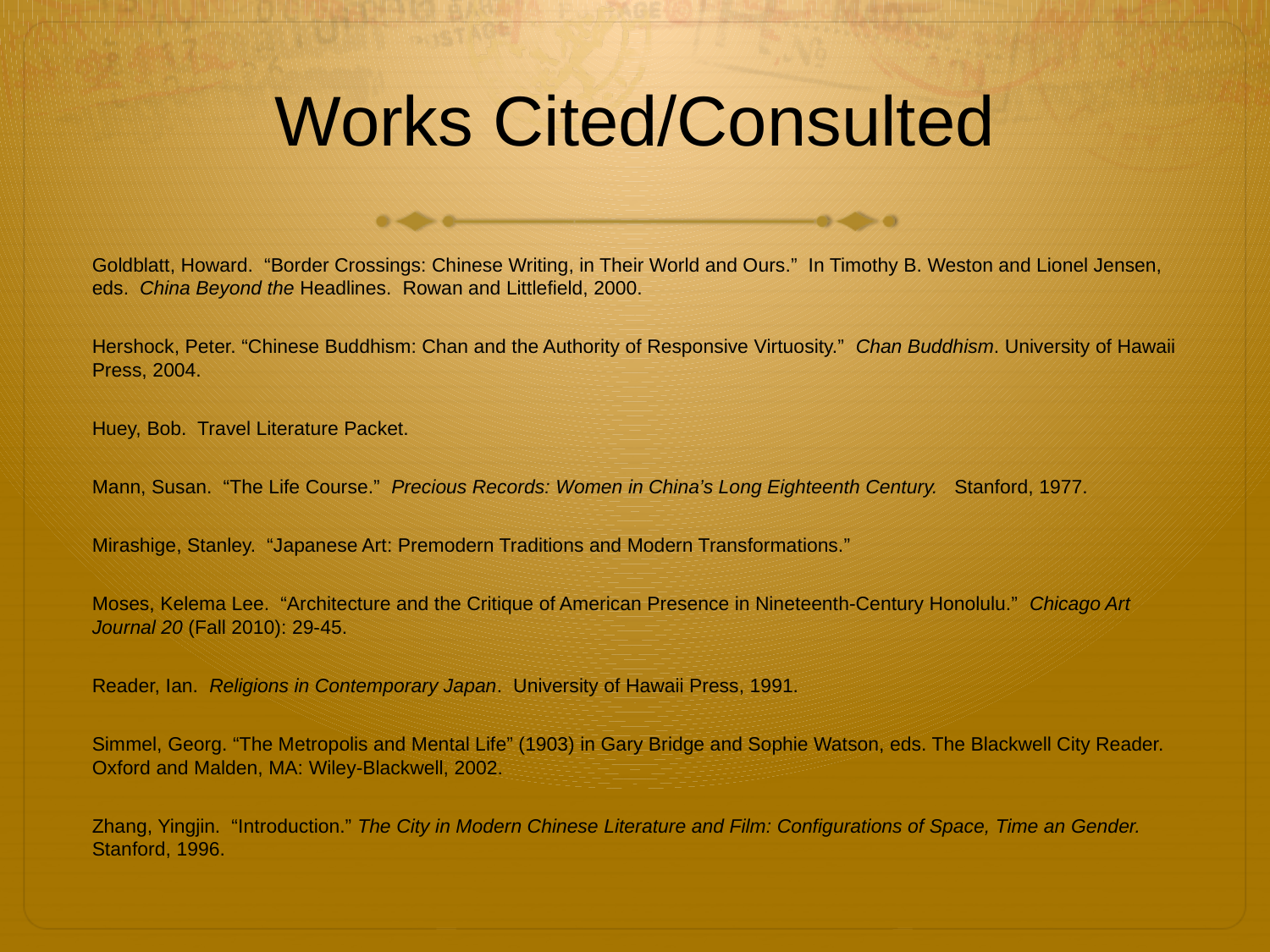

# Works Cited/Consulted
Goldblatt, Howard.  “Border Crossings: Chinese Writing, in Their World and Ours.”  In Timothy B. Weston and Lionel Jensen, eds.  China Beyond the Headlines.  Rowan and Littlefield, 2000.
Hershock, Peter. “Chinese Buddhism: Chan and the Authority of Responsive Virtuosity.”  Chan Buddhism. University of Hawaii Press, 2004.
Huey, Bob.  Travel Literature Packet.
Mann, Susan.  “The Life Course.”  Precious Records: Women in China’s Long Eighteenth Century.   Stanford, 1977.
Mirashige, Stanley.  “Japanese Art: Premodern Traditions and Modern Transformations.”
Moses, Kelema Lee.  “Architecture and the Critique of American Presence in Nineteenth-Century Honolulu.”  Chicago Art Journal 20 (Fall 2010): 29-45.
Reader, Ian.  Religions in Contemporary Japan.  University of Hawaii Press, 1991.
Simmel, Georg. “The Metropolis and Mental Life” (1903) in Gary Bridge and Sophie Watson, eds. The Blackwell City Reader. Oxford and Malden, MA: Wiley-Blackwell, 2002.
Zhang, Yingjin.  “Introduction.” The City in Modern Chinese Literature and Film: Configurations of Space, Time an Gender.  Stanford, 1996.